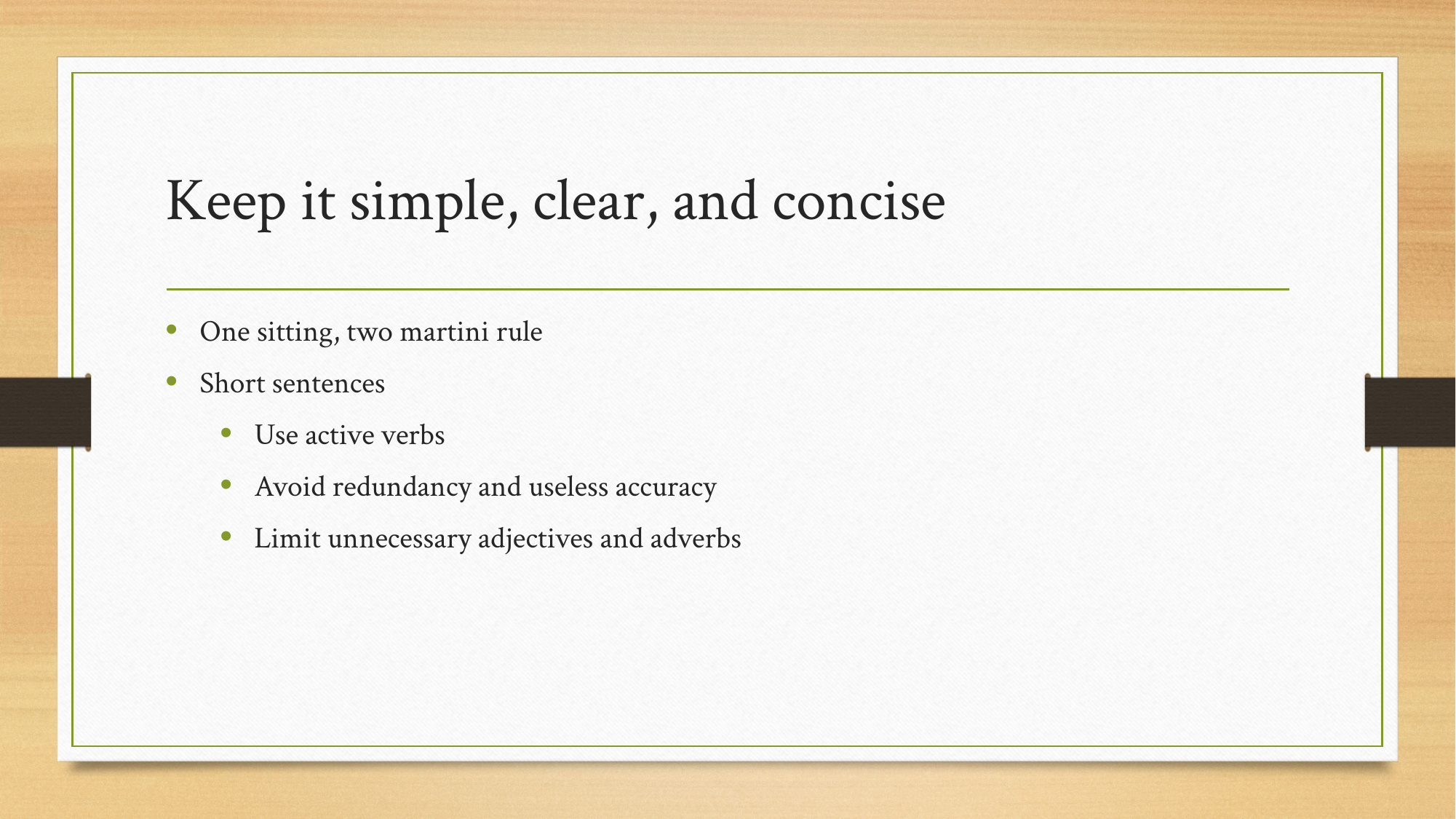

# Keep it simple, clear, and concise
One sitting, two martini rule
Short sentences
Use active verbs
Avoid redundancy and useless accuracy
Limit unnecessary adjectives and adverbs